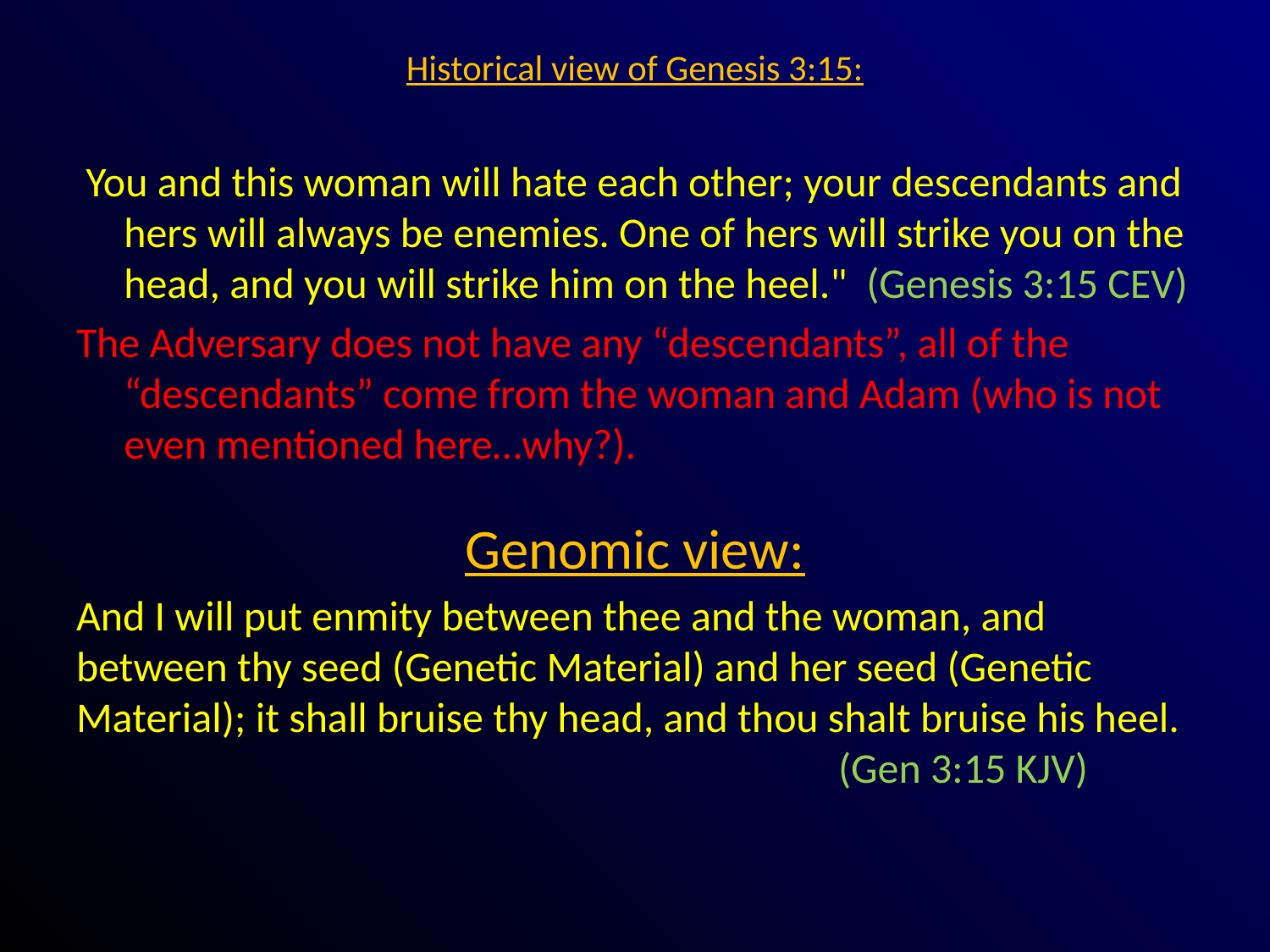

# Historical view of Genesis 3:15:
 You and this woman will hate each other; your descendants and hers will always be enemies. One of hers will strike you on the head, and you will strike him on the heel."  (Genesis 3:15 CEV)
The Adversary does not have any “descendants”, all of the “descendants” come from the woman and Adam (who is not even mentioned here…why?).
Genomic view:
And I will put enmity between thee and the woman, and between thy seed (Genetic Material) and her seed (Genetic Material); it shall bruise thy head, and thou shalt bruise his heel. 						(Gen 3:15 KJV)